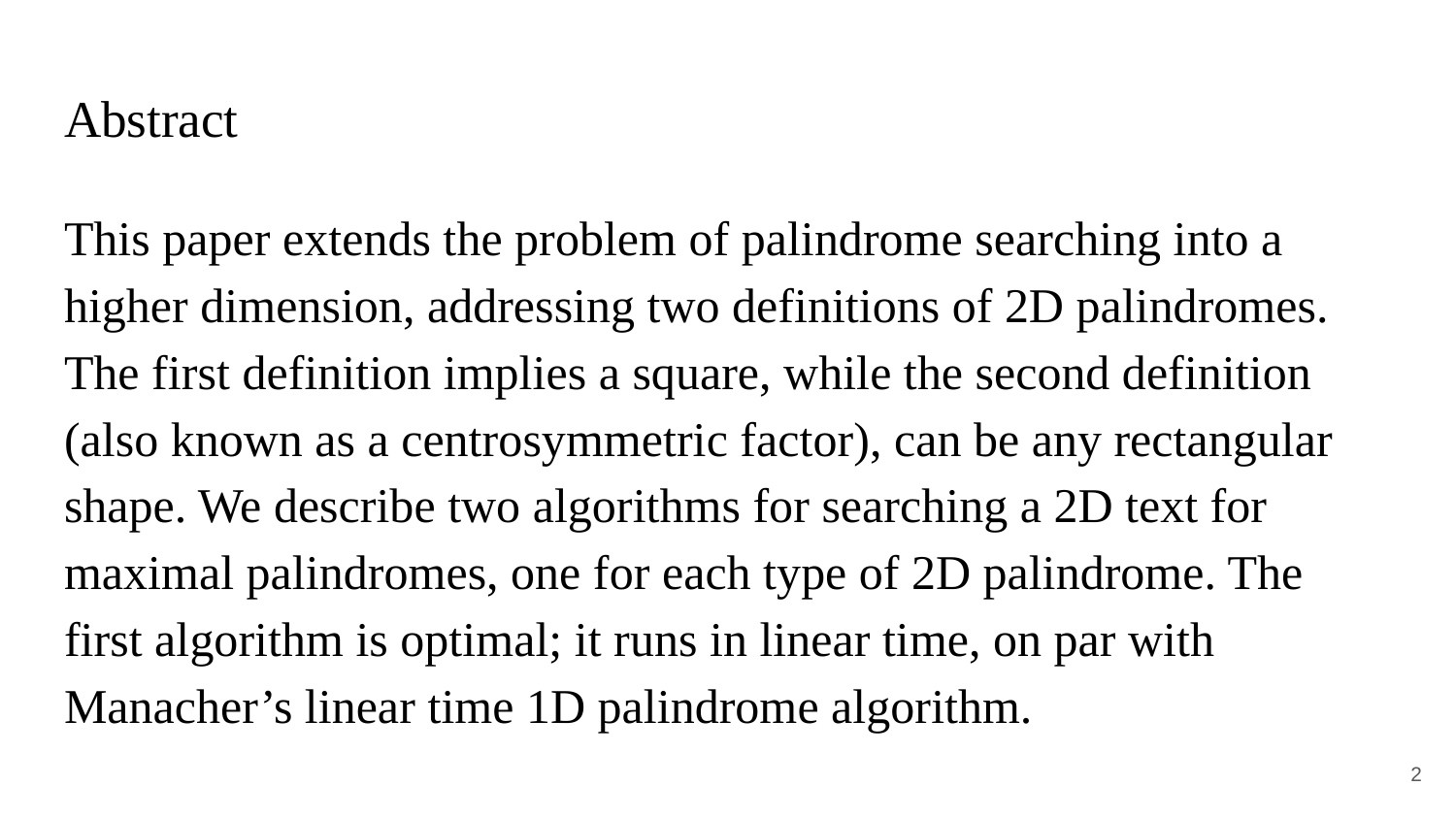

# Abstract
This paper extends the problem of palindrome searching into a higher dimension, addressing two definitions of 2D palindromes. The first definition implies a square, while the second definition (also known as a centrosymmetric factor), can be any rectangular shape. We describe two algorithms for searching a 2D text for maximal palindromes, one for each type of 2D palindrome. The first algorithm is optimal; it runs in linear time, on par with Manacher’s linear time 1D palindrome algorithm.
2